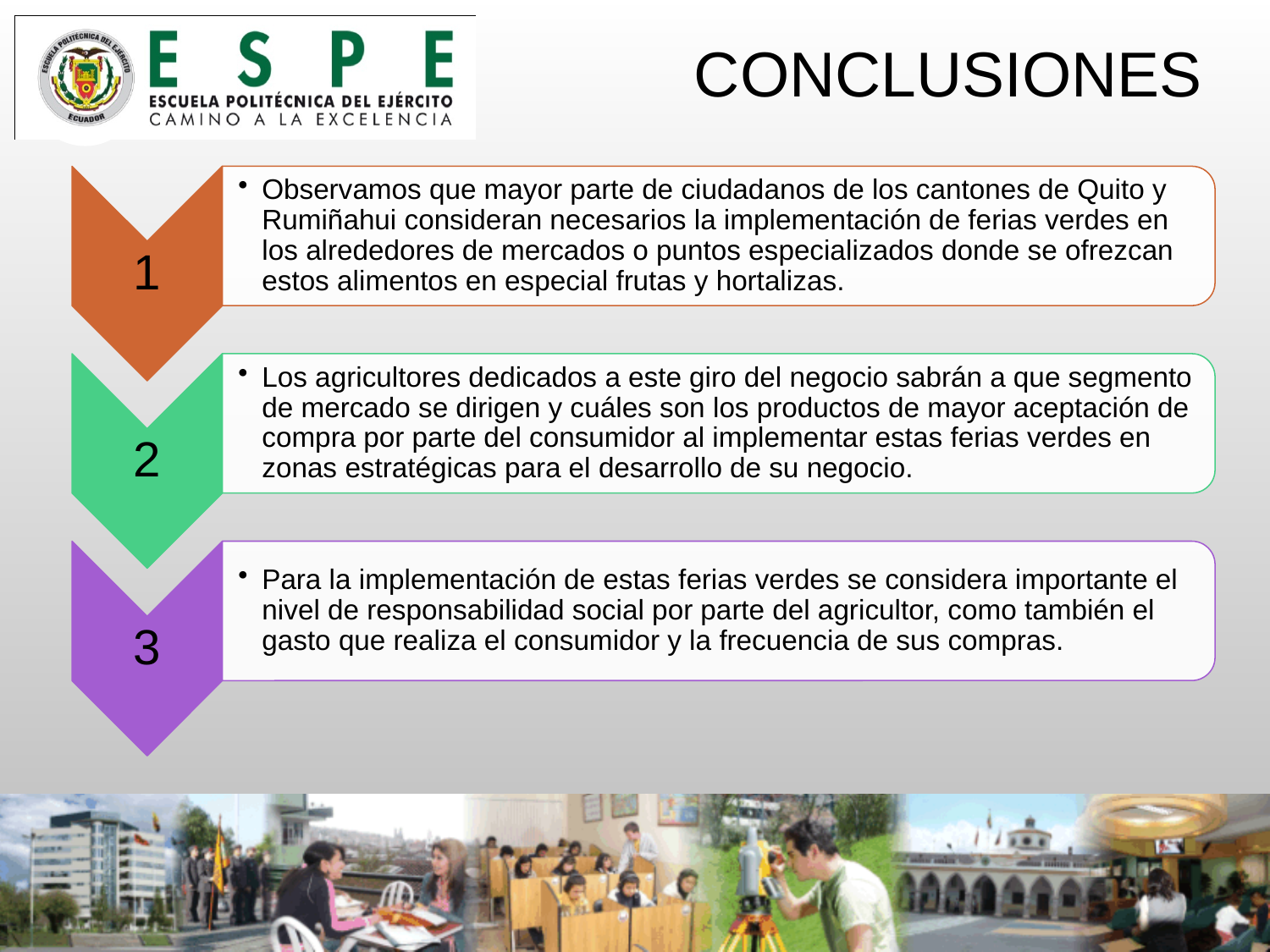

CONCLUSIONES
1
Observamos que mayor parte de ciudadanos de los cantones de Quito y Rumiñahui consideran necesarios la implementación de ferias verdes en los alrededores de mercados o puntos especializados donde se ofrezcan estos alimentos en especial frutas y hortalizas.
2
Los agricultores dedicados a este giro del negocio sabrán a que segmento de mercado se dirigen y cuáles son los productos de mayor aceptación de compra por parte del consumidor al implementar estas ferias verdes en zonas estratégicas para el desarrollo de su negocio.
3
Para la implementación de estas ferias verdes se considera importante el nivel de responsabilidad social por parte del agricultor, como también el gasto que realiza el consumidor y la frecuencia de sus compras.